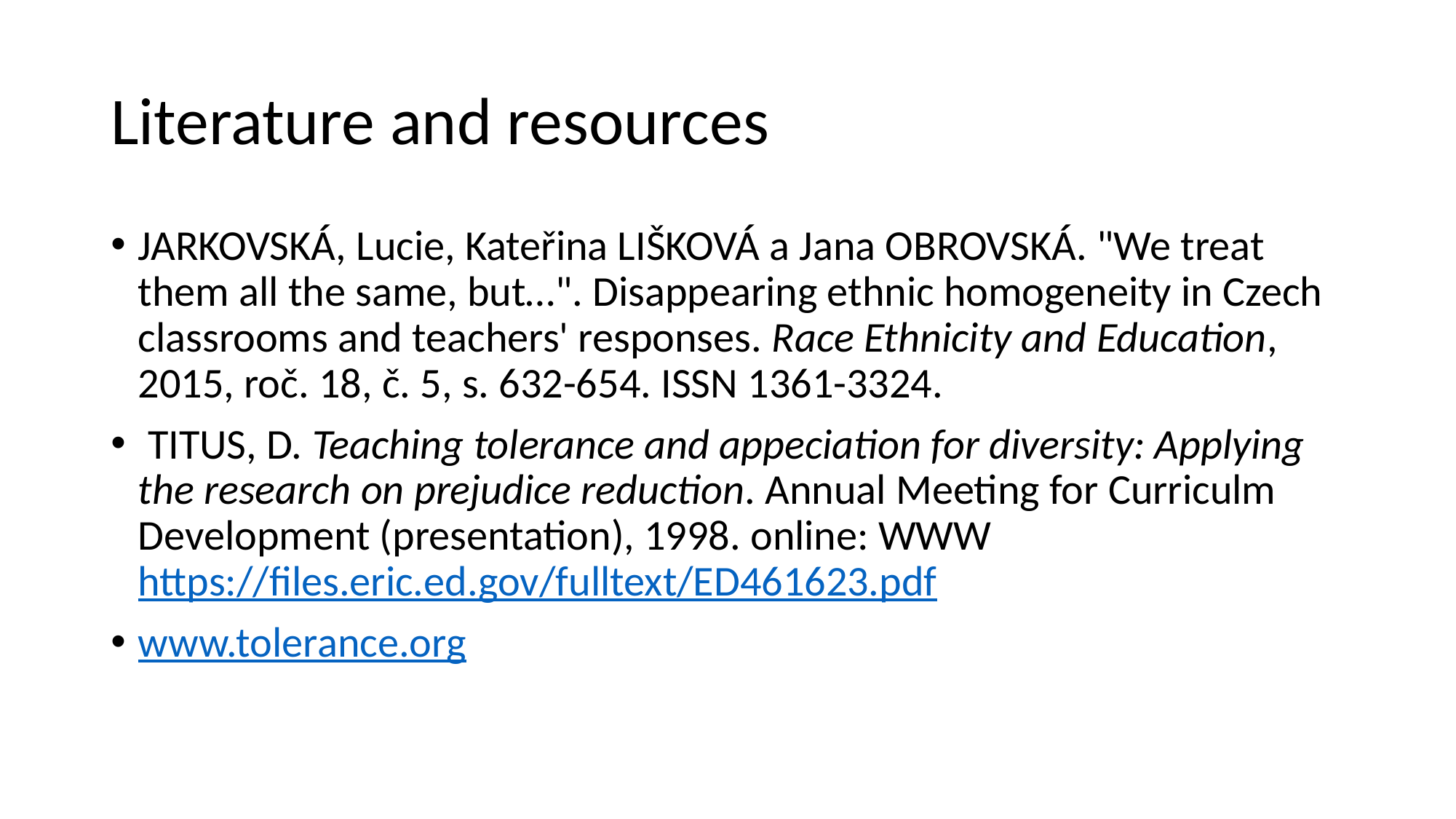

# Literature and resources
JARKOVSKÁ, Lucie, Kateřina LIŠKOVÁ a Jana OBROVSKÁ. "We treat them all the same, but…". Disappearing ethnic homogeneity in Czech classrooms and teachers' responses. Race Ethnicity and Education, 2015, roč. 18, č. 5, s. 632-654. ISSN 1361-3324.
 TITUS, D. Teaching tolerance and appeciation for diversity: Applying the research on prejudice reduction. Annual Meeting for Curriculm Development (presentation), 1998. online: WWW https://files.eric.ed.gov/fulltext/ED461623.pdf
www.tolerance.org